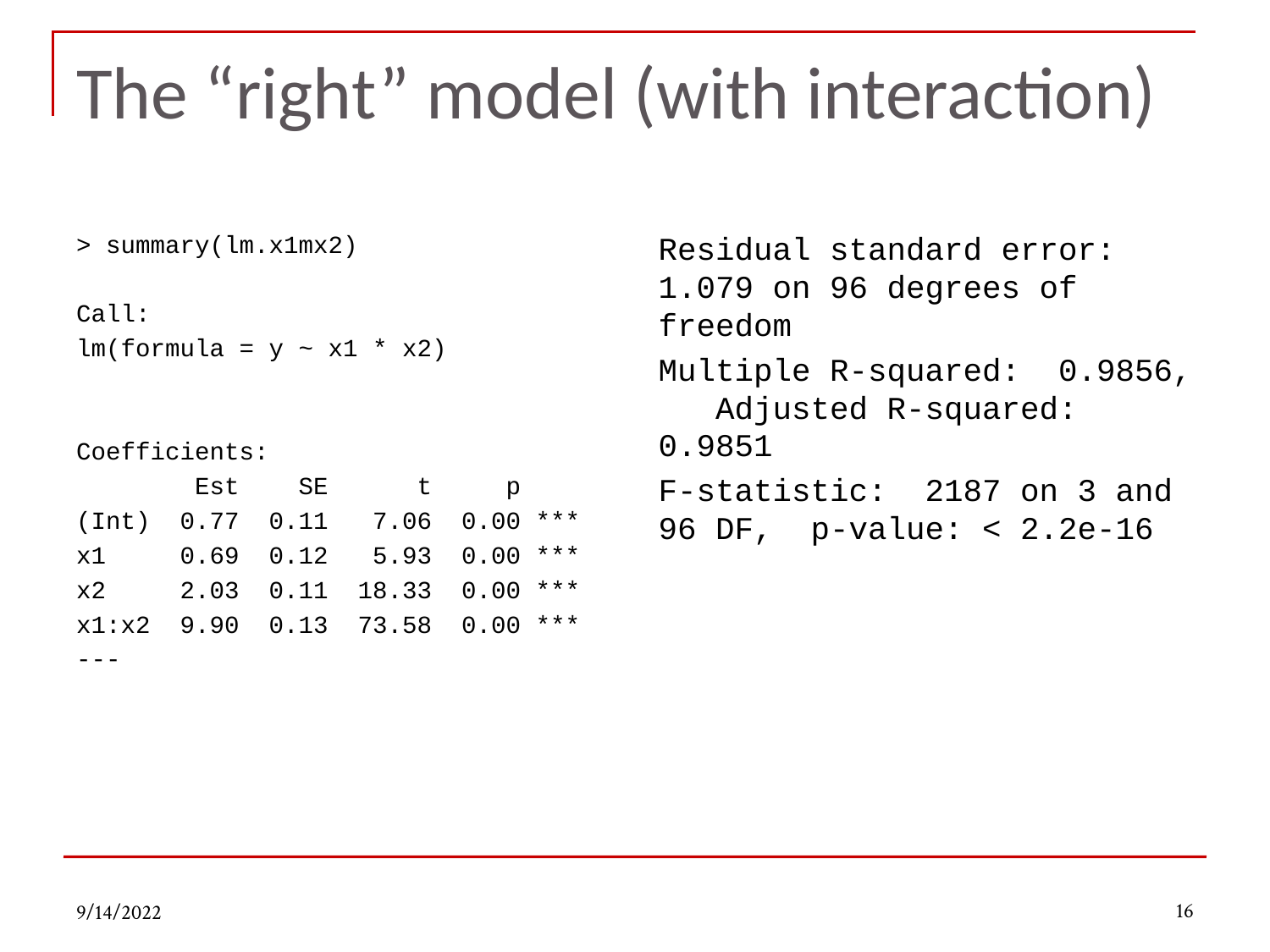

# The “right” model (with interaction)
> summary(lm.x1mx2)

Call:
lm(formula = y ~ x1 * x2)

Coefficients:
        Est    SE      t     p
(Int)  0.77  0.11   7.06  0.00 ***
x1     0.69  0.12   5.93  0.00 ***
x2     2.03  0.11  18.33  0.00 ***
x1:x2  9.90  0.13  73.58  0.00 ***
---

Residual standard error: 1.079 on 96 degrees of freedom
Multiple R-squared:  0.9856,    Adjusted R-squared:  0.9851
F-statistic:  2187 on 3 and 96 DF,  p-value: < 2.2e-16

9/14/2022
16